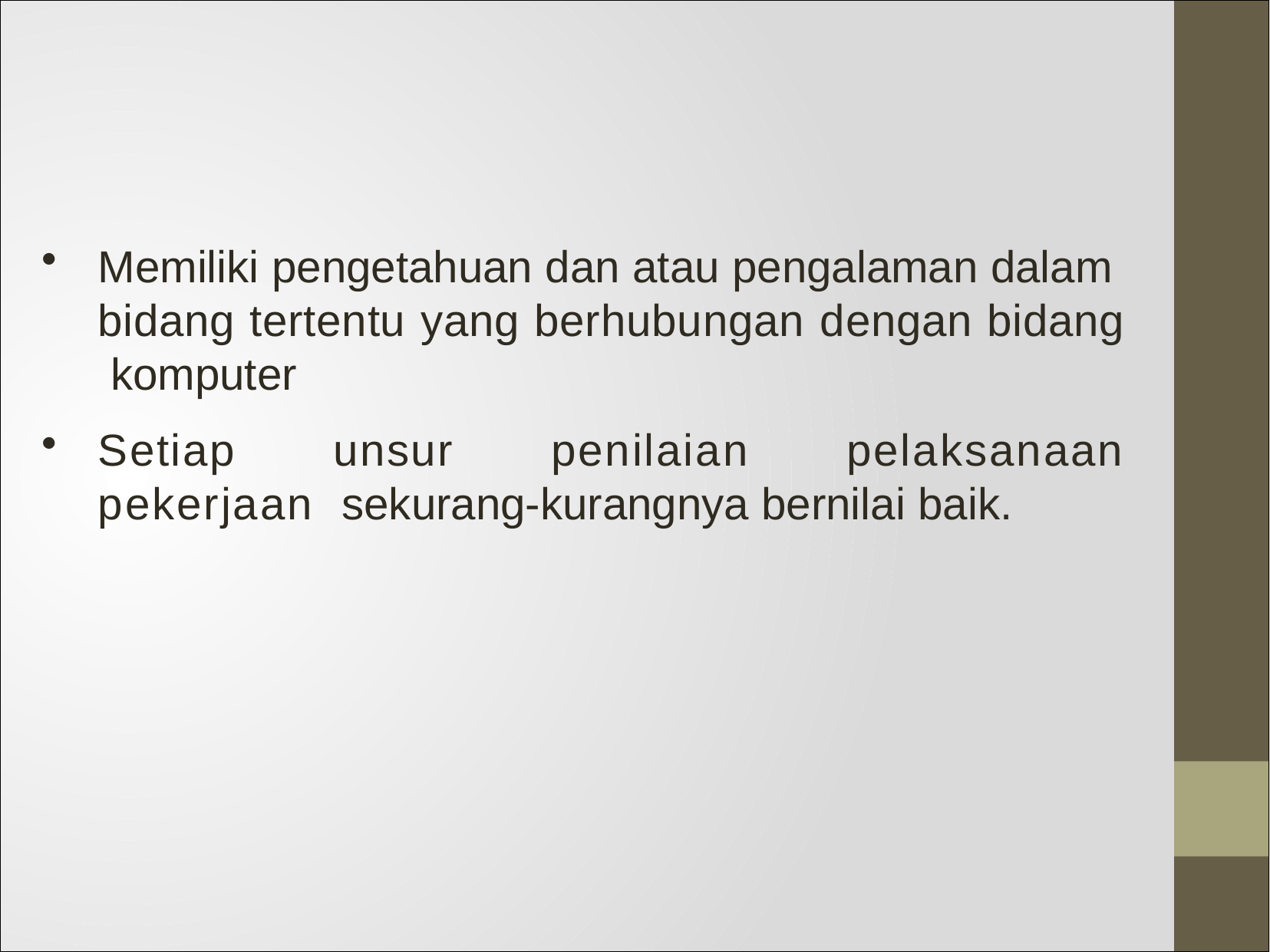

Memiliki pengetahuan dan atau pengalaman dalam  bidang tertentu yang berhubungan dengan bidang  komputer
Setiap unsur penilaian pelaksanaan pekerjaan  sekurang-kurangnya bernilai baik.